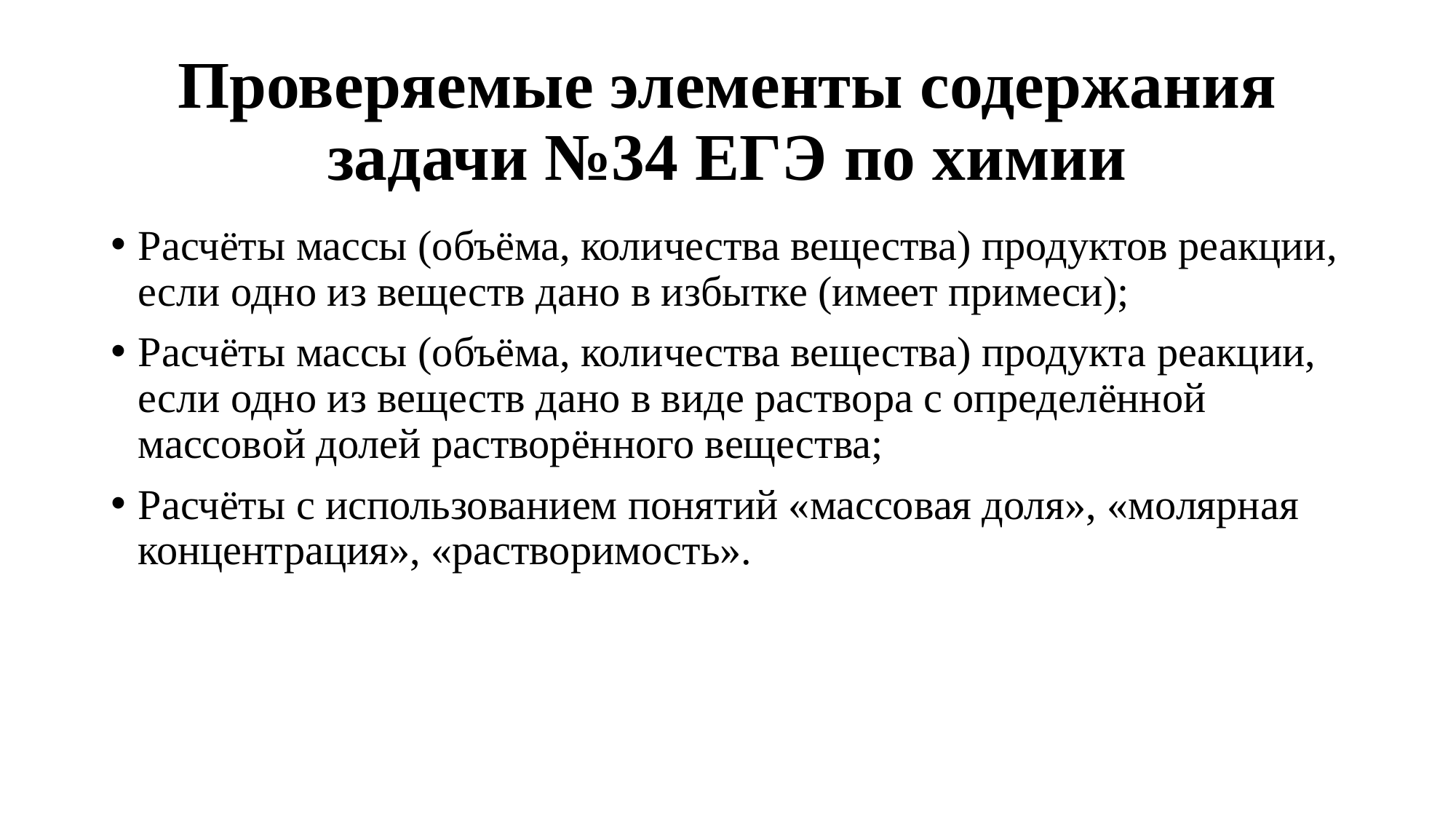

# Проверяемые элементы содержания задачи №34 ЕГЭ по химии
Расчёты массы (объёма, количества вещества) продуктов реакции, если одно из веществ дано в избытке (имеет примеси);
Расчёты массы (объёма, количества вещества) продукта реакции, если одно из веществ дано в виде раствора с определённой массовой долей растворённого вещества;
Расчёты с использованием понятий «массовая доля», «молярная концентрация», «растворимость».